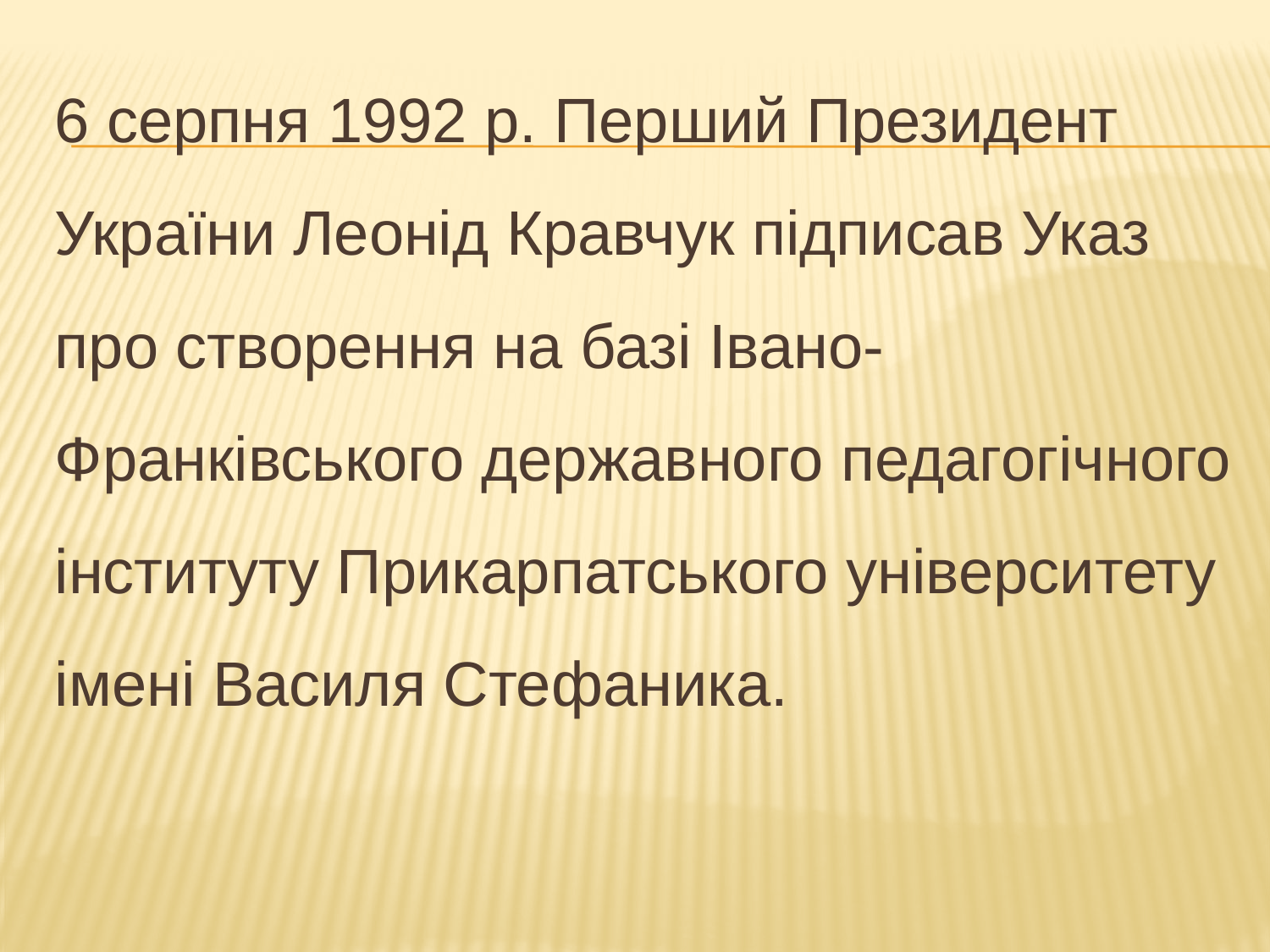

6 серпня 1992 р. Перший Президент України Леонід Кравчук підписав Указ про створення на базі Івано-Франківського державного педагогічного інституту Прикарпатського університету імені Василя Стефаника.
#